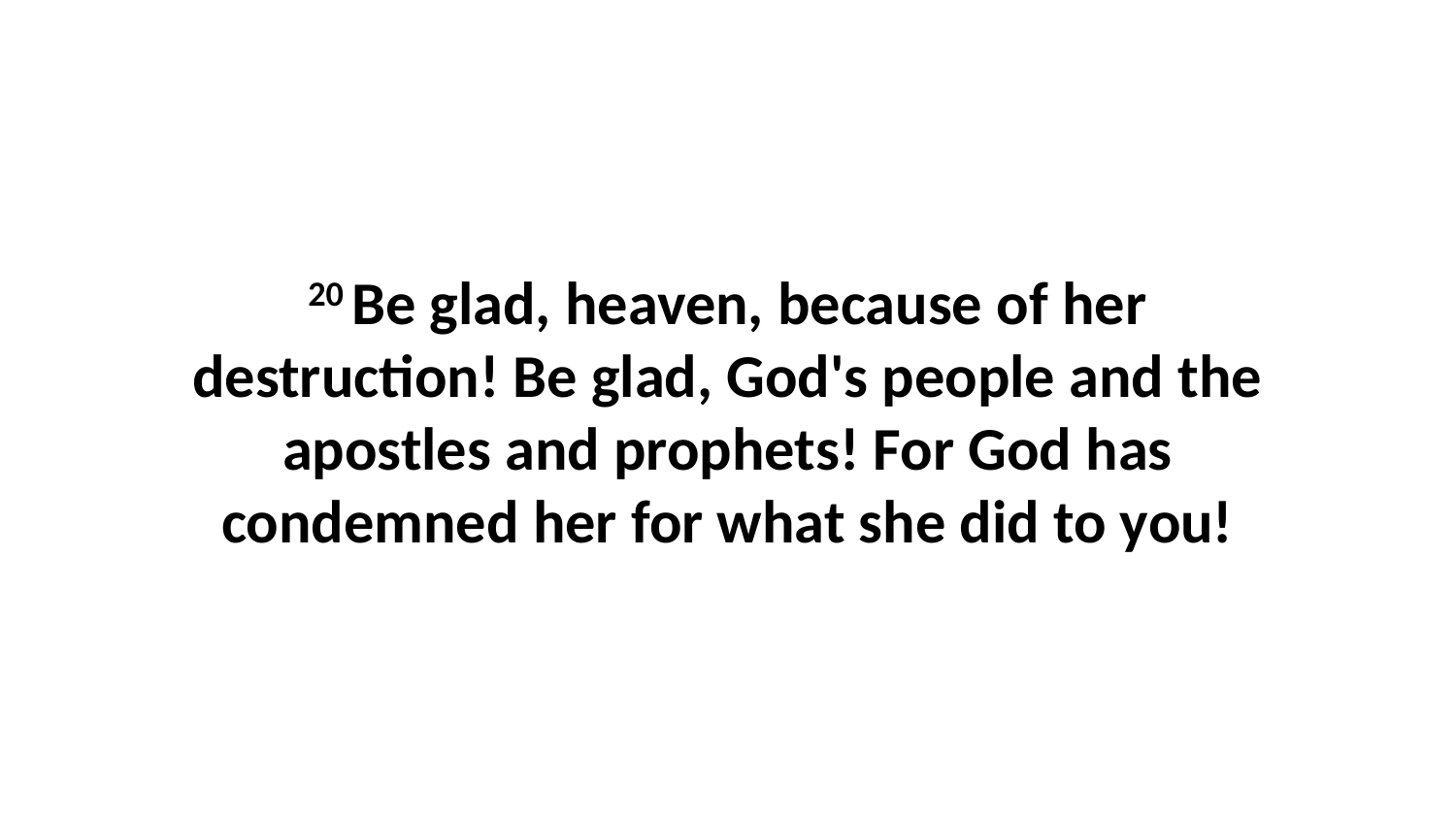

20 Be glad, heaven, because of her destruction! Be glad, God's people and the apostles and prophets! For God has condemned her for what she did to you!